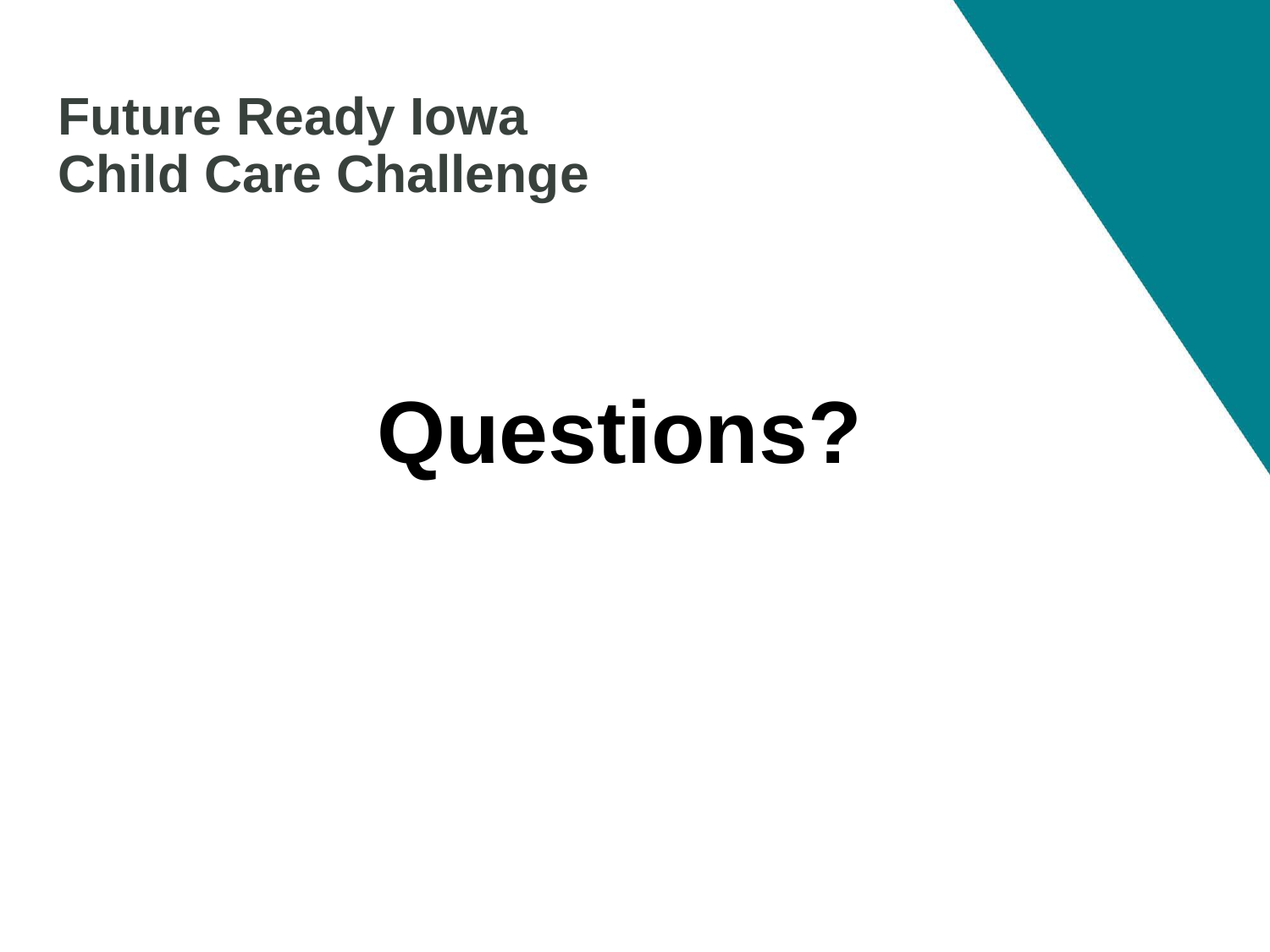

Future Ready Iowa
Child Care Challenge
Questions?